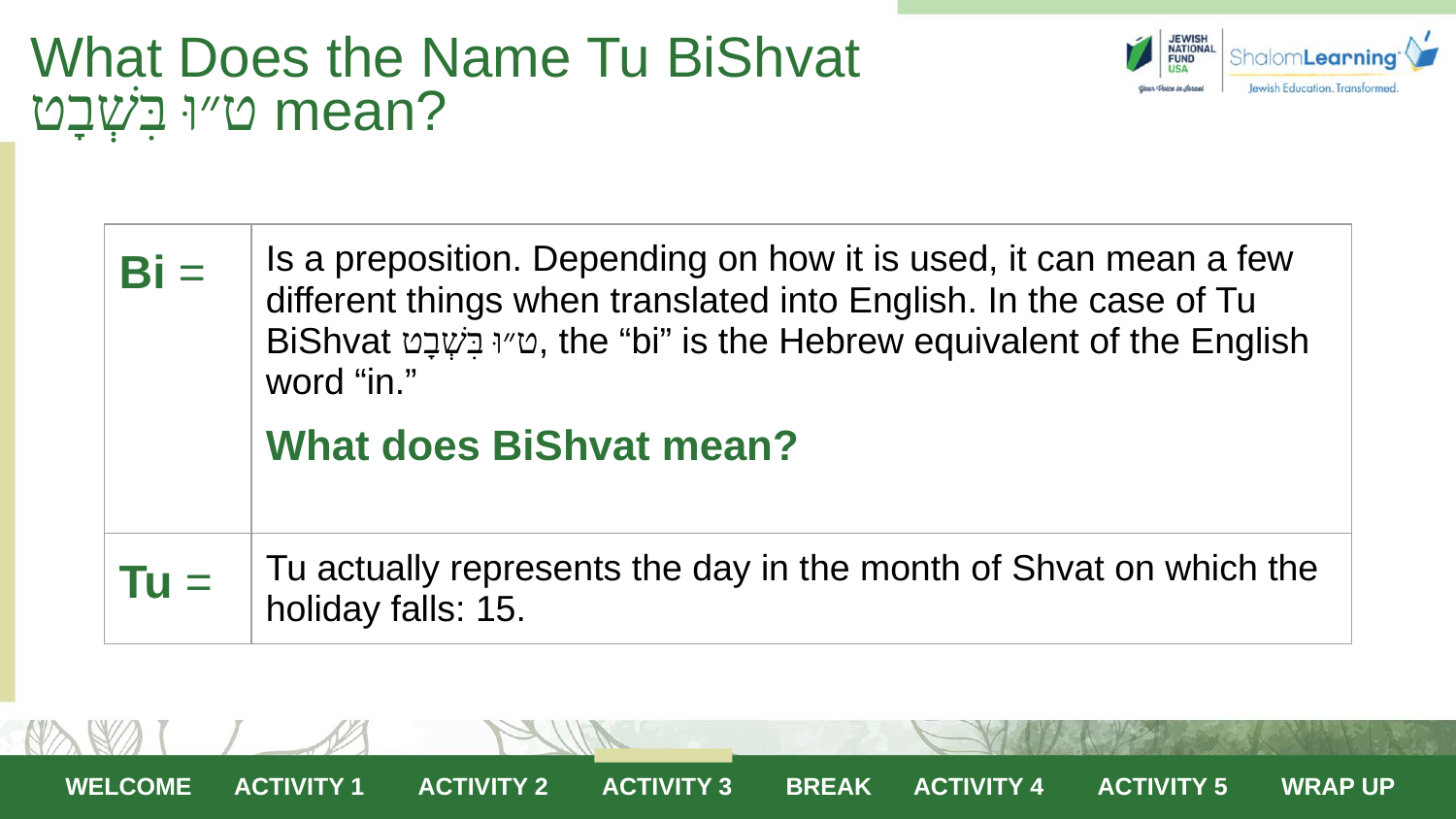

# What Does the Name Tu BiShvat ט״וּ בִּשְׁבָט mean?
| Bi = | Is a preposition. Depending on how it is used, it can mean a few different things when translated into English. In the case of Tu BiShvat ט״וּ בִּשְׁבָט, the “bi” is the Hebrew equivalent of the English word “in.” What does BiShvat mean? |
| --- | --- |
| Tu = | Tu actually represents the day in the month of Shvat on which the holiday falls: 15. |